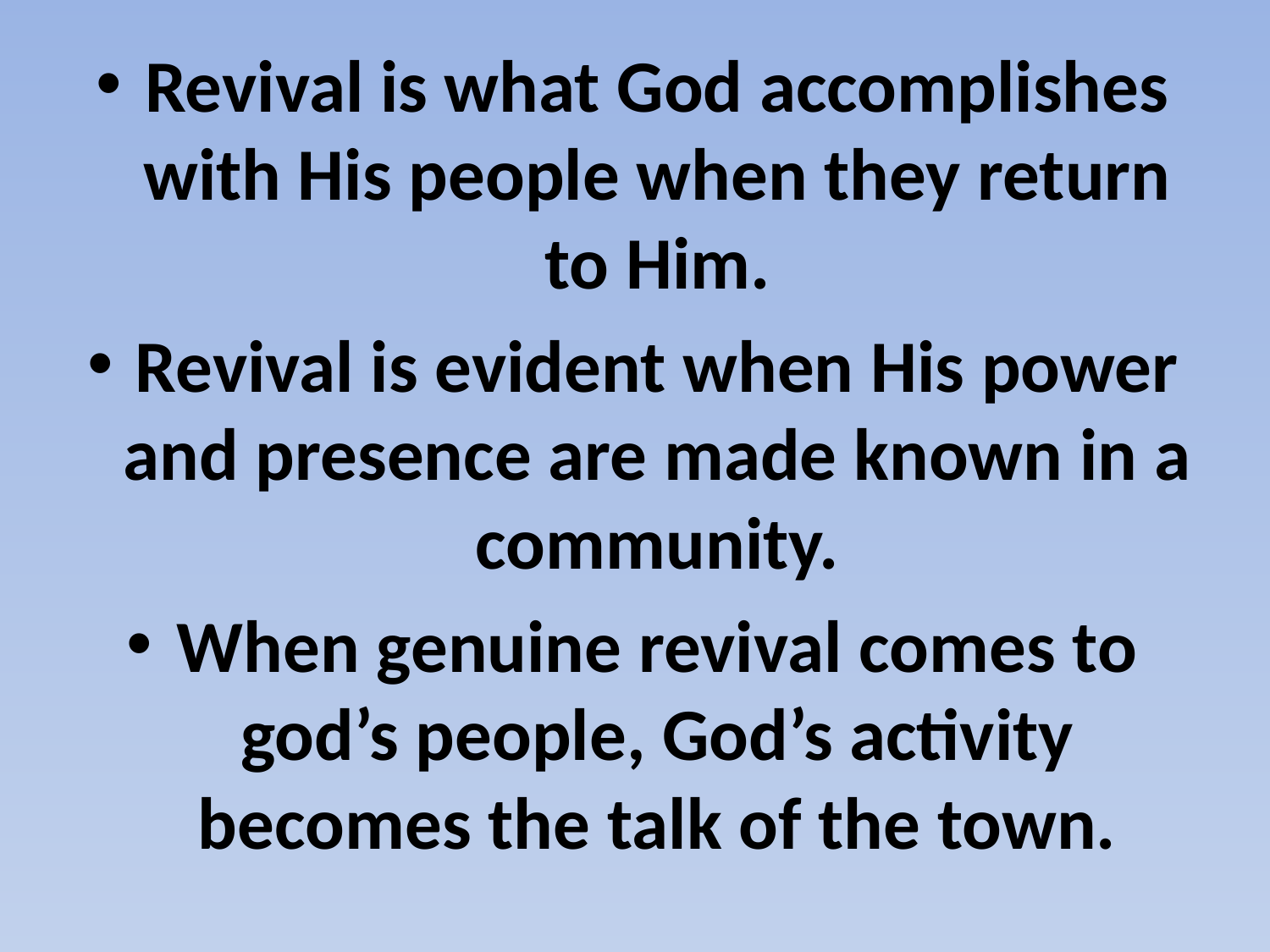

Revival is what God accomplishes with His people when they return to Him.
Revival is evident when His power and presence are made known in a community.
When genuine revival comes to god’s people, God’s activity becomes the talk of the town.

#